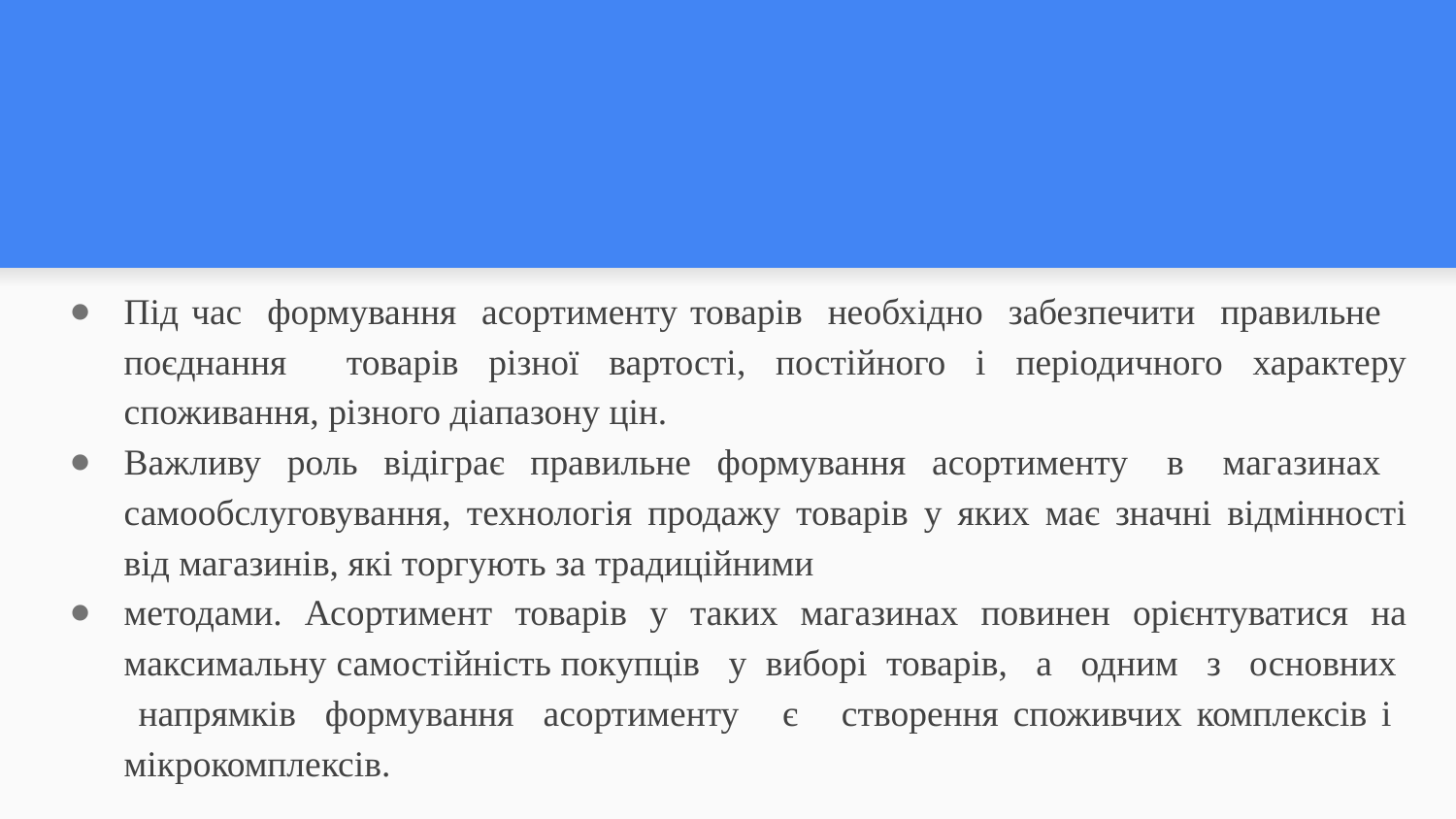

#
Під час  формування  асортименту товарів  необхідно  забезпечити  правильне   поєднання  товарів різної вартості, постійного і періодичного характеру споживання, різного діапазону цін.
Важливу  роль  відіграє  правильне  формування  асортименту   в   магазинах   самообслуговування, технологія продажу товарів у яких має значні відмінності від магазинів, які торгують за традиційними
методами. Асортимент товарів у таких магазинах повинен орієнтуватися на максимальну самостійність покупців   у  виборі  товарів,   а   одним   з   основних   напрямків  формування  асортименту   є   створення споживчих комплексів і  мікрокомплексів.